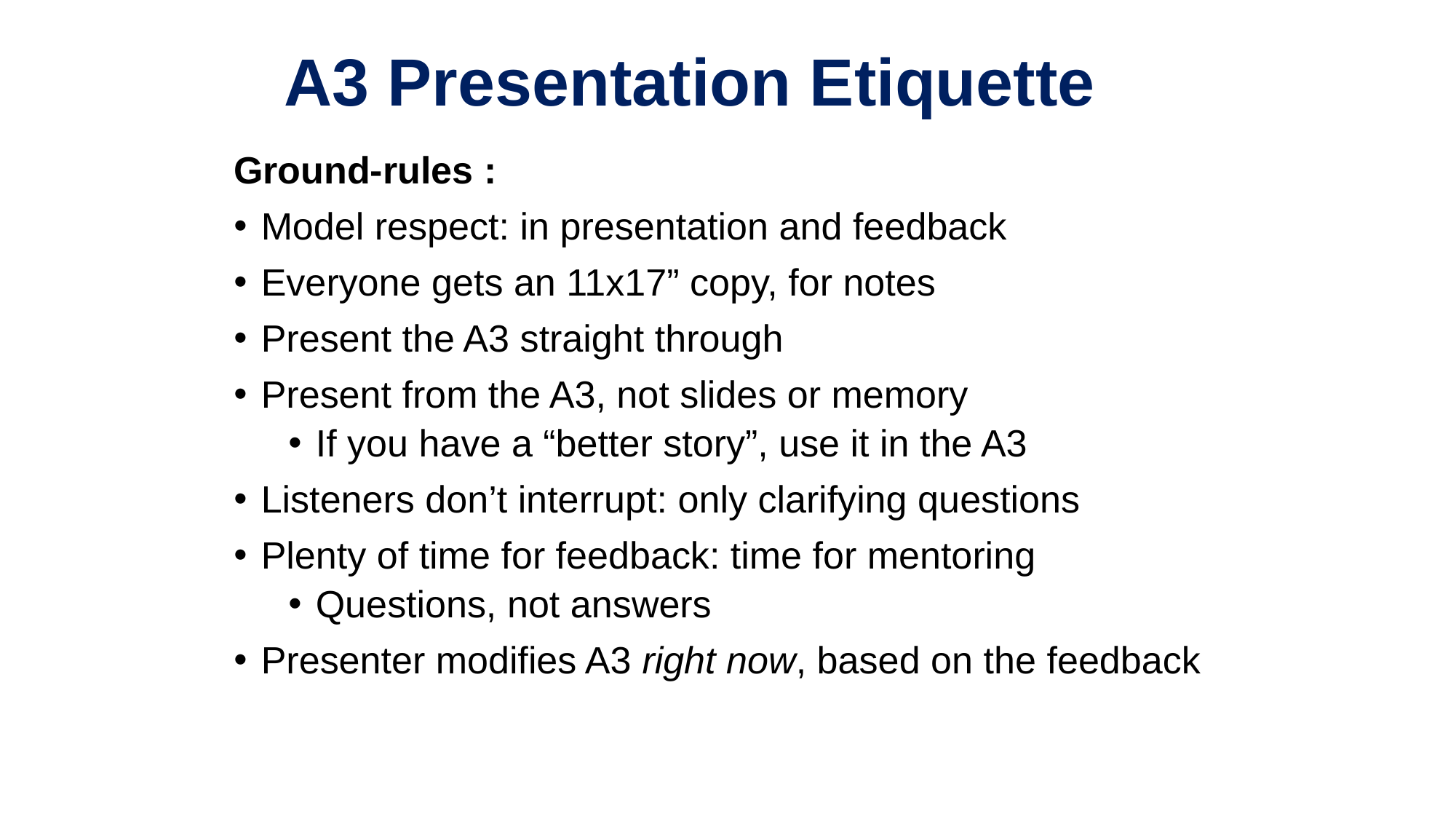

# A3 Presentation Etiquette
Ground-rules :
Model respect: in presentation and feedback
Everyone gets an 11x17” copy, for notes
Present the A3 straight through
Present from the A3, not slides or memory
If you have a “better story”, use it in the A3
Listeners don’t interrupt: only clarifying questions
Plenty of time for feedback: time for mentoring
Questions, not answers
Presenter modifies A3 right now, based on the feedback